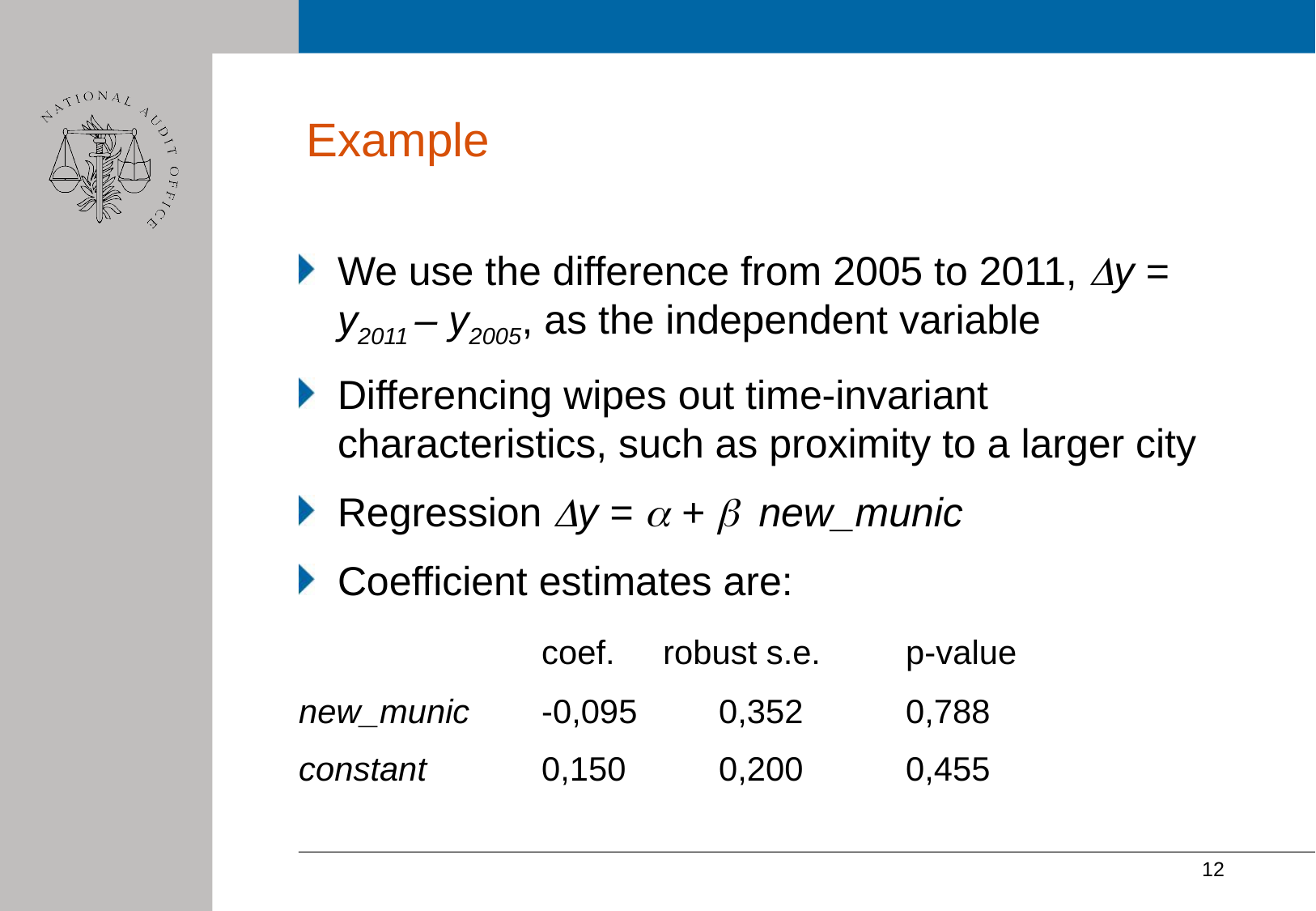

# Example
We use the difference from 2005 to 2011, Δy = y2011 – y2005, as the independent variable
Differencing wipes out time-invariant characteristics, such as proximity to a larger city
Regression Δy = α + β new_munic
Coefficient estimates are:
		coef.	robust s.e. 	p-value
new_munic	-0,095	      0,352	0,788
constant	0,150	      0,200	0,455

12